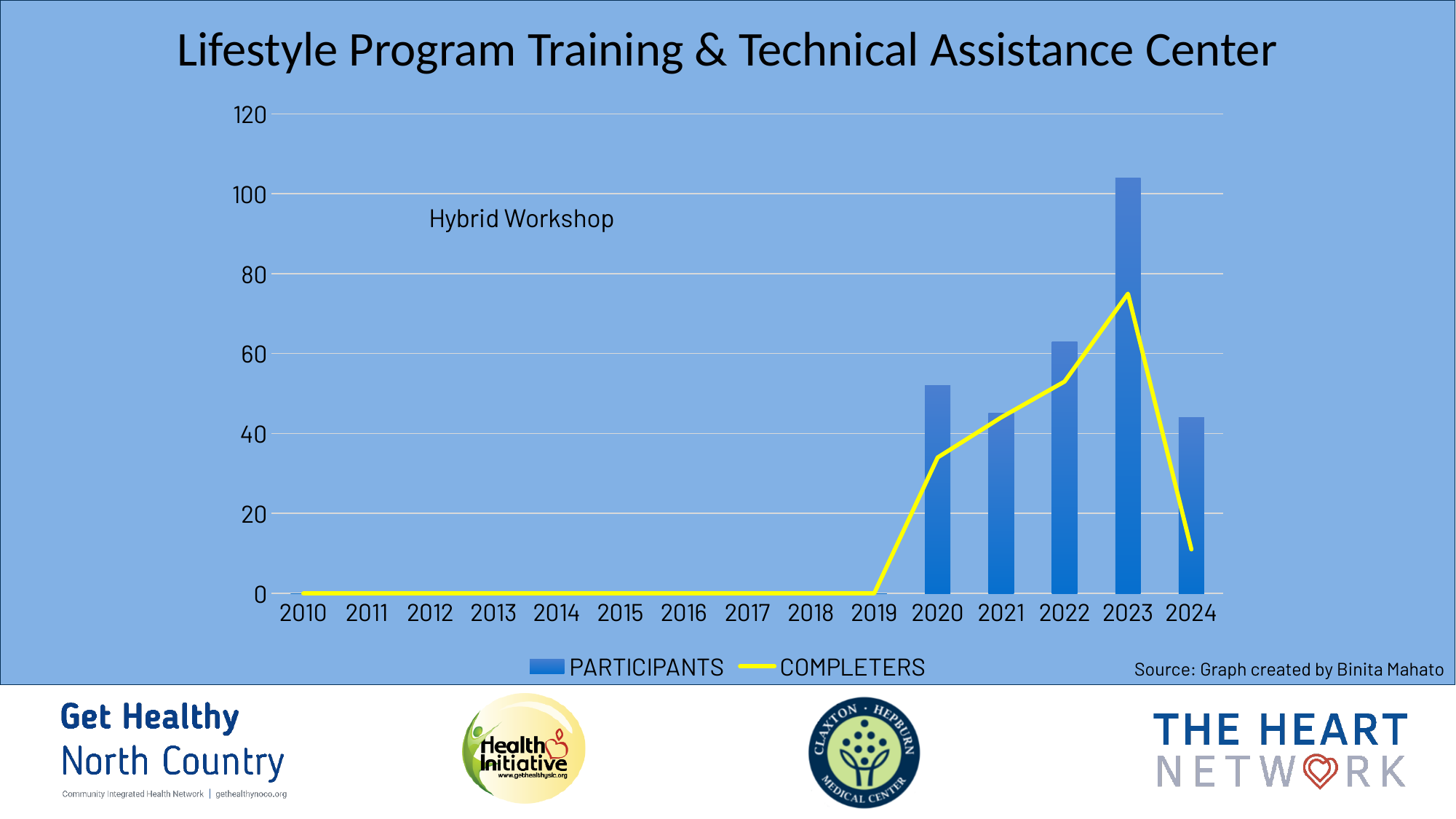

Lifestyle Program Training & Technical Assistance Center

### Chart: Hybrid Workshop

| Category | PARTICIPANTS | COMPLETERS |
|---|---|---|
| 2010 | 0.0 | 0.0 |
| 2011 | 0.0 | 0.0 |
| 2012 | 0.0 | 0.0 |
| 2013 | 0.0 | 0.0 |
| 2014 | 0.0 | 0.0 |
| 2015 | 0.0 | 0.0 |
| 2016 | 0.0 | 0.0 |
| 2017 | 0.0 | 0.0 |
| 2018 | 0.0 | 0.0 |
| 2019 | 0.0 | 0.0 |
| 2020 | 52.0 | 34.0 |
| 2021 | 45.0 | 44.0 |
| 2022 | 63.0 | 53.0 |
| 2023 | 104.0 | 75.0 |
| 2024 | 44.0 | 11.0 |
Source: Graph created by Binita Mahato